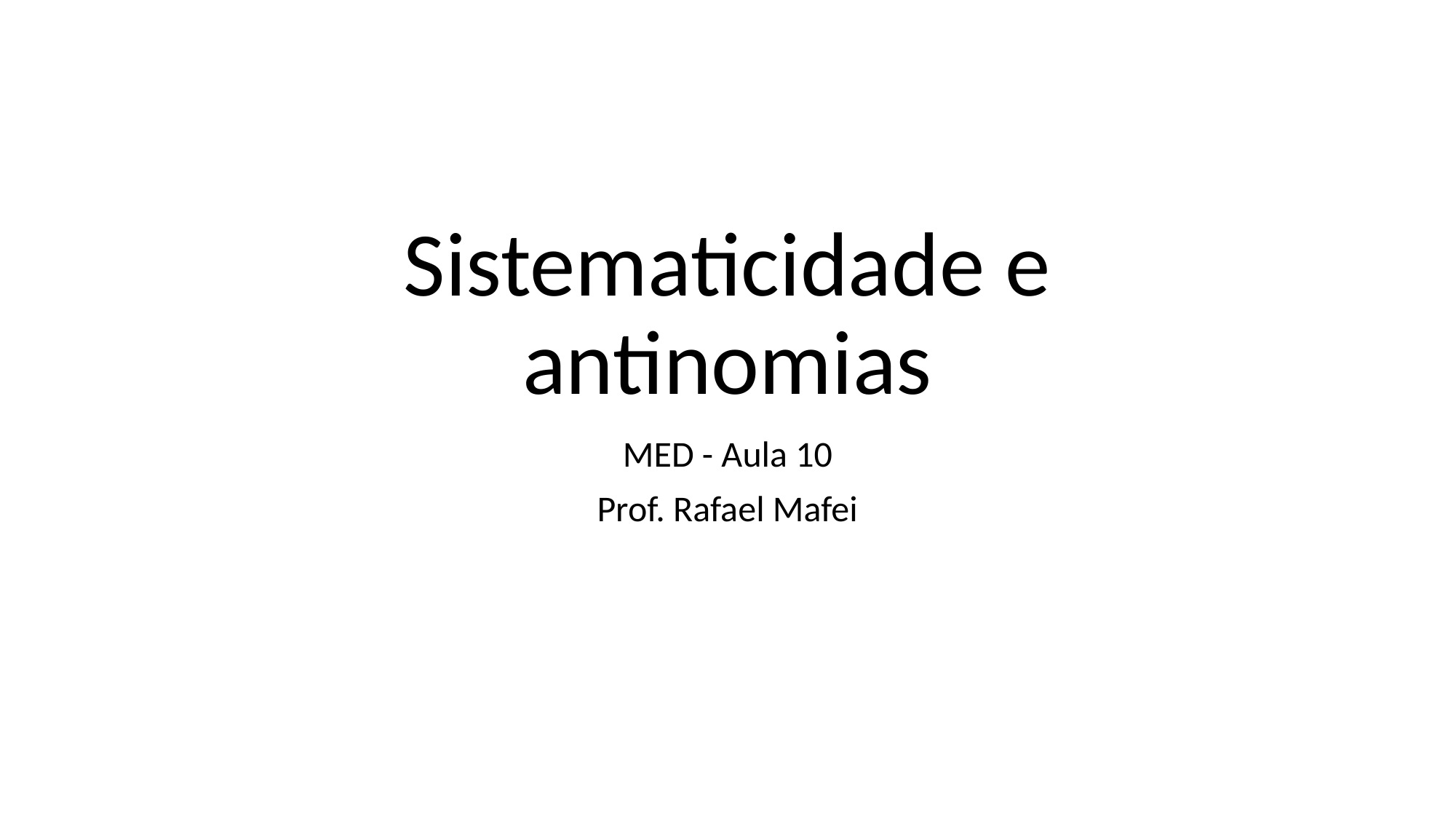

# Sistematicidade e antinomias
MED - Aula 10
Prof. Rafael Mafei